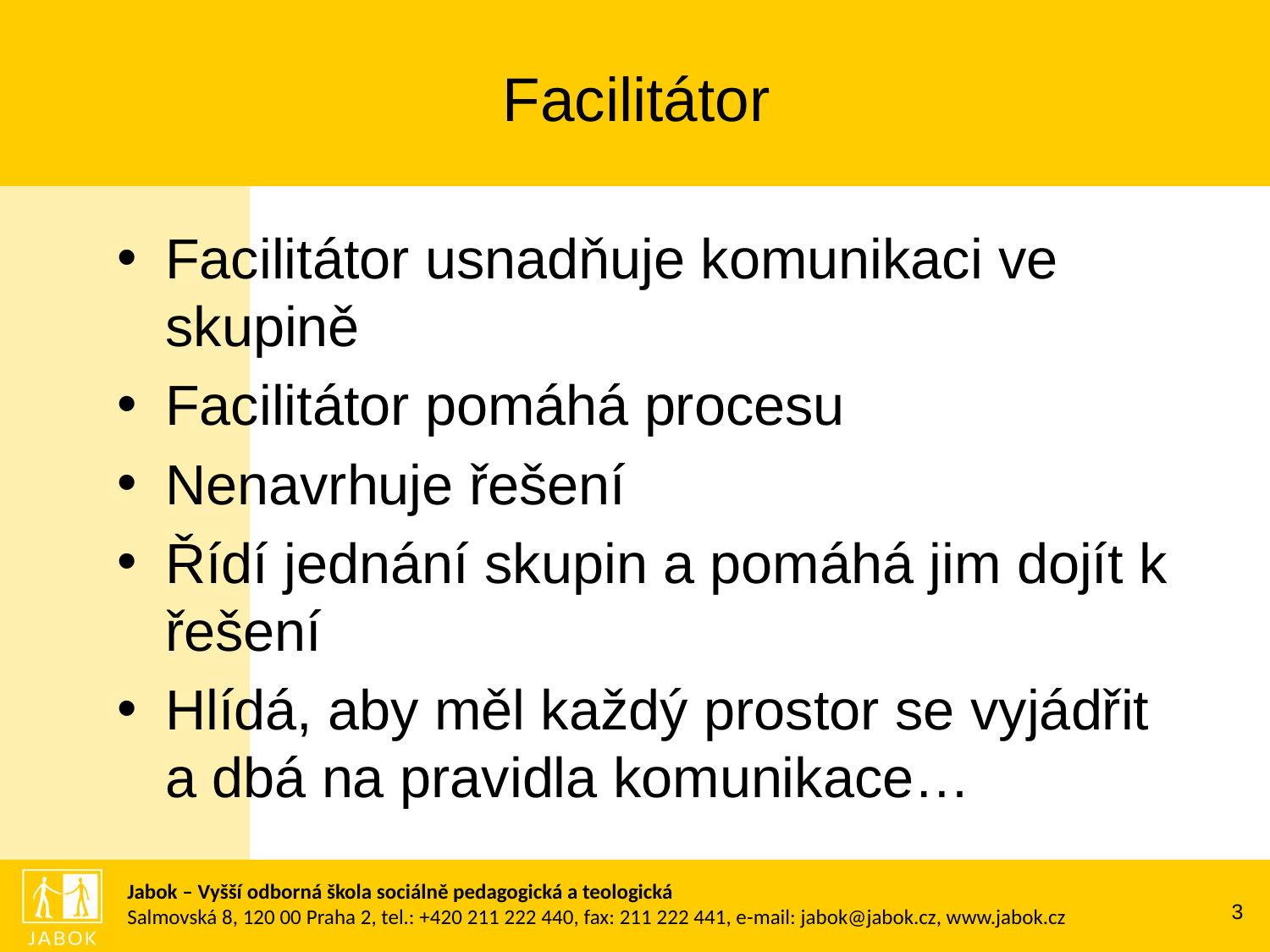

# Facilitátor
Facilitátor usnadňuje komunikaci ve skupině
Facilitátor pomáhá procesu
Nenavrhuje řešení
Řídí jednání skupin a pomáhá jim dojít k řešení
Hlídá, aby měl každý prostor se vyjádřit a dbá na pravidla komunikace…